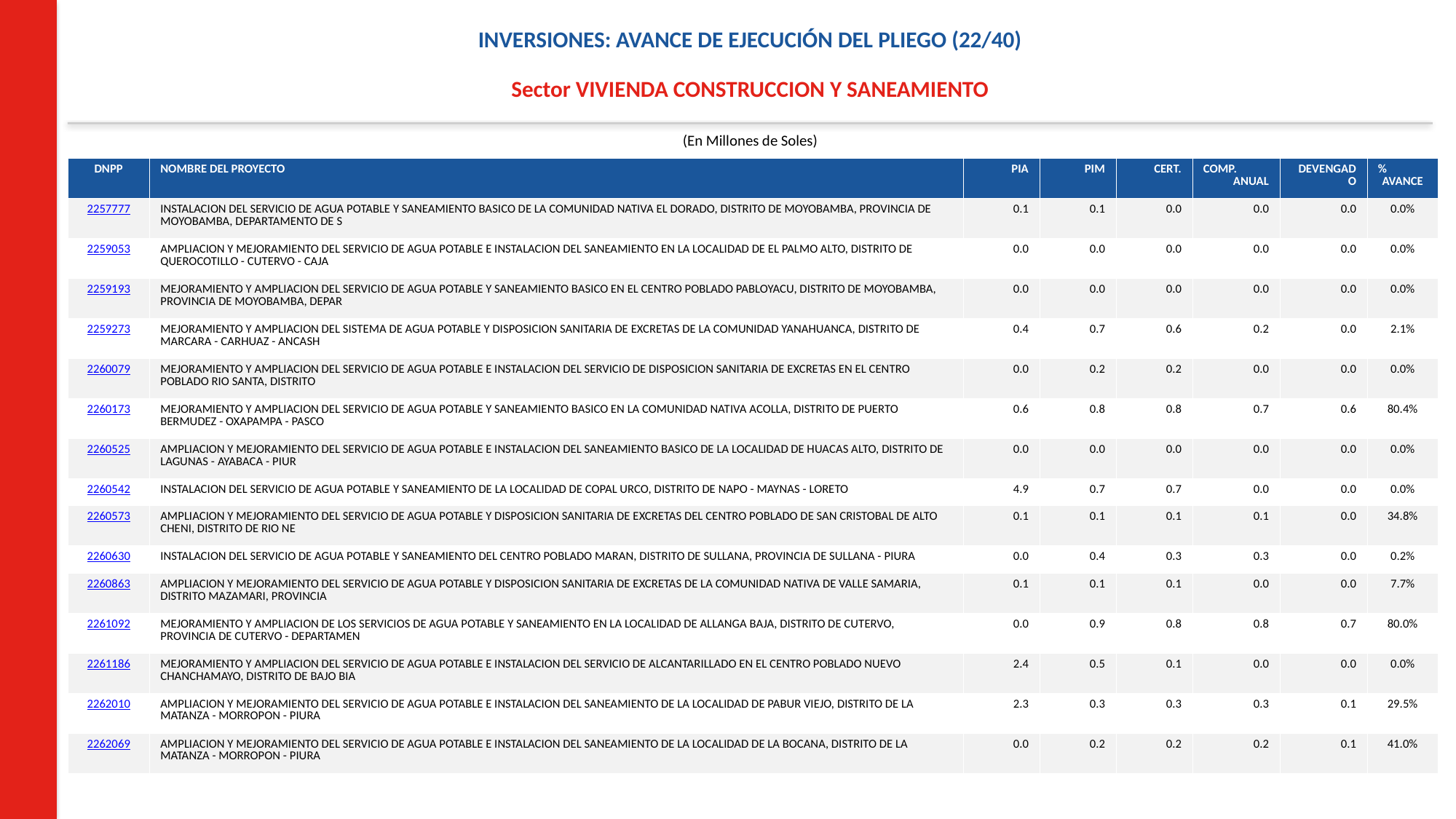

INVERSIONES: AVANCE DE EJECUCIÓN DEL PLIEGO (22/40)
Sector VIVIENDA CONSTRUCCION Y SANEAMIENTO

(En Millones de Soles)
| DNPP | NOMBRE DEL PROYECTO | PIA | PIM | CERT. | COMP. ANUAL | DEVENGADO | % AVANCE |
| --- | --- | --- | --- | --- | --- | --- | --- |
| 2257777 | INSTALACION DEL SERVICIO DE AGUA POTABLE Y SANEAMIENTO BASICO DE LA COMUNIDAD NATIVA EL DORADO, DISTRITO DE MOYOBAMBA, PROVINCIA DE MOYOBAMBA, DEPARTAMENTO DE S | 0.1 | 0.1 | 0.0 | 0.0 | 0.0 | 0.0% |
| 2259053 | AMPLIACION Y MEJORAMIENTO DEL SERVICIO DE AGUA POTABLE E INSTALACION DEL SANEAMIENTO EN LA LOCALIDAD DE EL PALMO ALTO, DISTRITO DE QUEROCOTILLO - CUTERVO - CAJA | 0.0 | 0.0 | 0.0 | 0.0 | 0.0 | 0.0% |
| 2259193 | MEJORAMIENTO Y AMPLIACION DEL SERVICIO DE AGUA POTABLE Y SANEAMIENTO BASICO EN EL CENTRO POBLADO PABLOYACU, DISTRITO DE MOYOBAMBA, PROVINCIA DE MOYOBAMBA, DEPAR | 0.0 | 0.0 | 0.0 | 0.0 | 0.0 | 0.0% |
| 2259273 | MEJORAMIENTO Y AMPLIACION DEL SISTEMA DE AGUA POTABLE Y DISPOSICION SANITARIA DE EXCRETAS DE LA COMUNIDAD YANAHUANCA, DISTRITO DE MARCARA - CARHUAZ - ANCASH | 0.4 | 0.7 | 0.6 | 0.2 | 0.0 | 2.1% |
| 2260079 | MEJORAMIENTO Y AMPLIACION DEL SERVICIO DE AGUA POTABLE E INSTALACION DEL SERVICIO DE DISPOSICION SANITARIA DE EXCRETAS EN EL CENTRO POBLADO RIO SANTA, DISTRITO | 0.0 | 0.2 | 0.2 | 0.0 | 0.0 | 0.0% |
| 2260173 | MEJORAMIENTO Y AMPLIACION DEL SERVICIO DE AGUA POTABLE Y SANEAMIENTO BASICO EN LA COMUNIDAD NATIVA ACOLLA, DISTRITO DE PUERTO BERMUDEZ - OXAPAMPA - PASCO | 0.6 | 0.8 | 0.8 | 0.7 | 0.6 | 80.4% |
| 2260525 | AMPLIACION Y MEJORAMIENTO DEL SERVICIO DE AGUA POTABLE E INSTALACION DEL SANEAMIENTO BASICO DE LA LOCALIDAD DE HUACAS ALTO, DISTRITO DE LAGUNAS - AYABACA - PIUR | 0.0 | 0.0 | 0.0 | 0.0 | 0.0 | 0.0% |
| 2260542 | INSTALACION DEL SERVICIO DE AGUA POTABLE Y SANEAMIENTO DE LA LOCALIDAD DE COPAL URCO, DISTRITO DE NAPO - MAYNAS - LORETO | 4.9 | 0.7 | 0.7 | 0.0 | 0.0 | 0.0% |
| 2260573 | AMPLIACION Y MEJORAMIENTO DEL SERVICIO DE AGUA POTABLE Y DISPOSICION SANITARIA DE EXCRETAS DEL CENTRO POBLADO DE SAN CRISTOBAL DE ALTO CHENI, DISTRITO DE RIO NE | 0.1 | 0.1 | 0.1 | 0.1 | 0.0 | 34.8% |
| 2260630 | INSTALACION DEL SERVICIO DE AGUA POTABLE Y SANEAMIENTO DEL CENTRO POBLADO MARAN, DISTRITO DE SULLANA, PROVINCIA DE SULLANA - PIURA | 0.0 | 0.4 | 0.3 | 0.3 | 0.0 | 0.2% |
| 2260863 | AMPLIACION Y MEJORAMIENTO DEL SERVICIO DE AGUA POTABLE Y DISPOSICION SANITARIA DE EXCRETAS DE LA COMUNIDAD NATIVA DE VALLE SAMARIA, DISTRITO MAZAMARI, PROVINCIA | 0.1 | 0.1 | 0.1 | 0.0 | 0.0 | 7.7% |
| 2261092 | MEJORAMIENTO Y AMPLIACION DE LOS SERVICIOS DE AGUA POTABLE Y SANEAMIENTO EN LA LOCALIDAD DE ALLANGA BAJA, DISTRITO DE CUTERVO, PROVINCIA DE CUTERVO - DEPARTAMEN | 0.0 | 0.9 | 0.8 | 0.8 | 0.7 | 80.0% |
| 2261186 | MEJORAMIENTO Y AMPLIACION DEL SERVICIO DE AGUA POTABLE E INSTALACION DEL SERVICIO DE ALCANTARILLADO EN EL CENTRO POBLADO NUEVO CHANCHAMAYO, DISTRITO DE BAJO BIA | 2.4 | 0.5 | 0.1 | 0.0 | 0.0 | 0.0% |
| 2262010 | AMPLIACION Y MEJORAMIENTO DEL SERVICIO DE AGUA POTABLE E INSTALACION DEL SANEAMIENTO DE LA LOCALIDAD DE PABUR VIEJO, DISTRITO DE LA MATANZA - MORROPON - PIURA | 2.3 | 0.3 | 0.3 | 0.3 | 0.1 | 29.5% |
| 2262069 | AMPLIACION Y MEJORAMIENTO DEL SERVICIO DE AGUA POTABLE E INSTALACION DEL SANEAMIENTO DE LA LOCALIDAD DE LA BOCANA, DISTRITO DE LA MATANZA - MORROPON - PIURA | 0.0 | 0.2 | 0.2 | 0.2 | 0.1 | 41.0% |